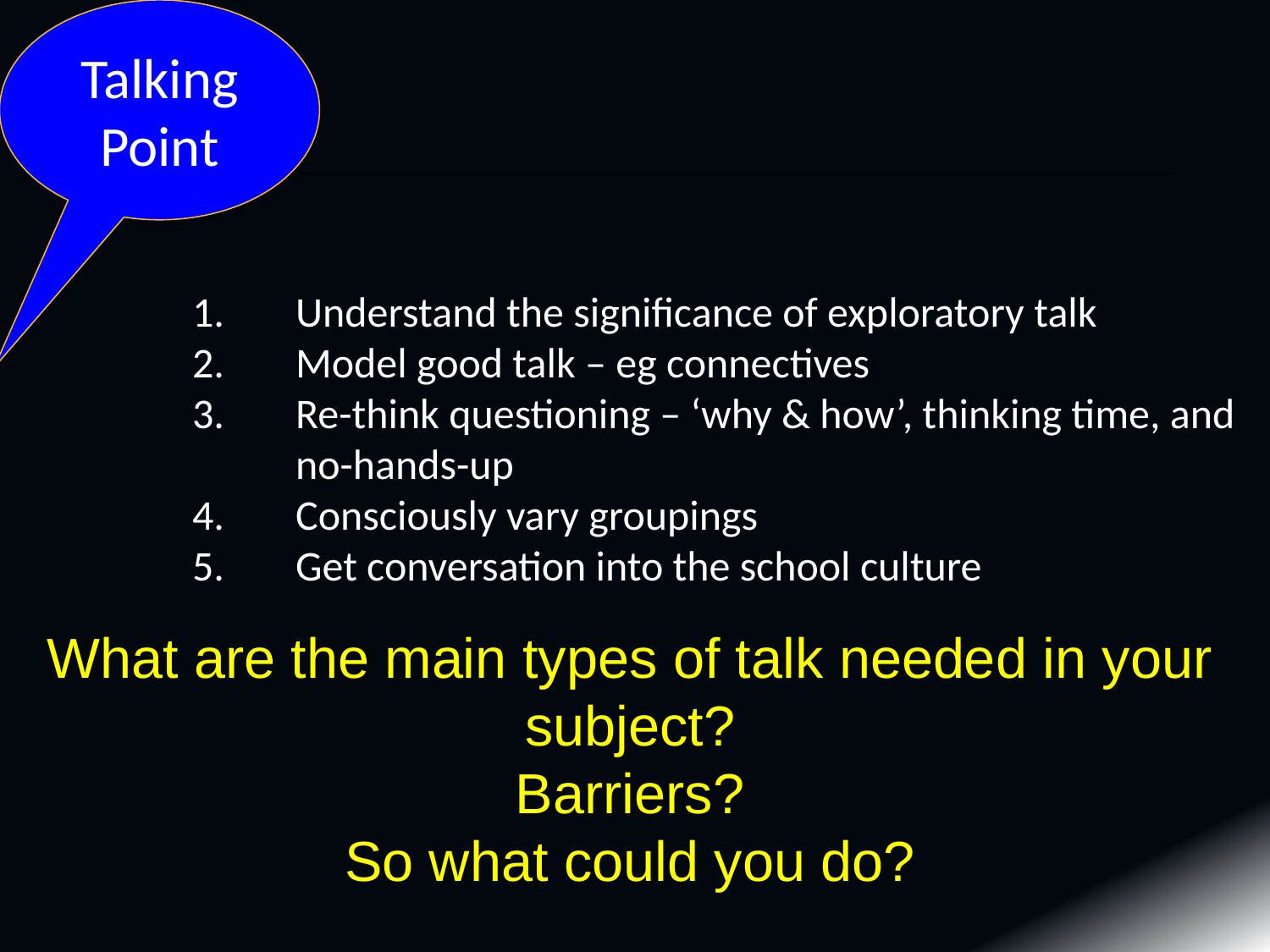

Talking Point

Understand the significance of exploratory talk
Model good talk – eg connectives
Re-think questioning – ‘why & how’, thinking time, and no-hands-up
Consciously vary groupings
Get conversation into the school culture

What are the main types of talk needed in your subject?
Barriers?
So what could you do?